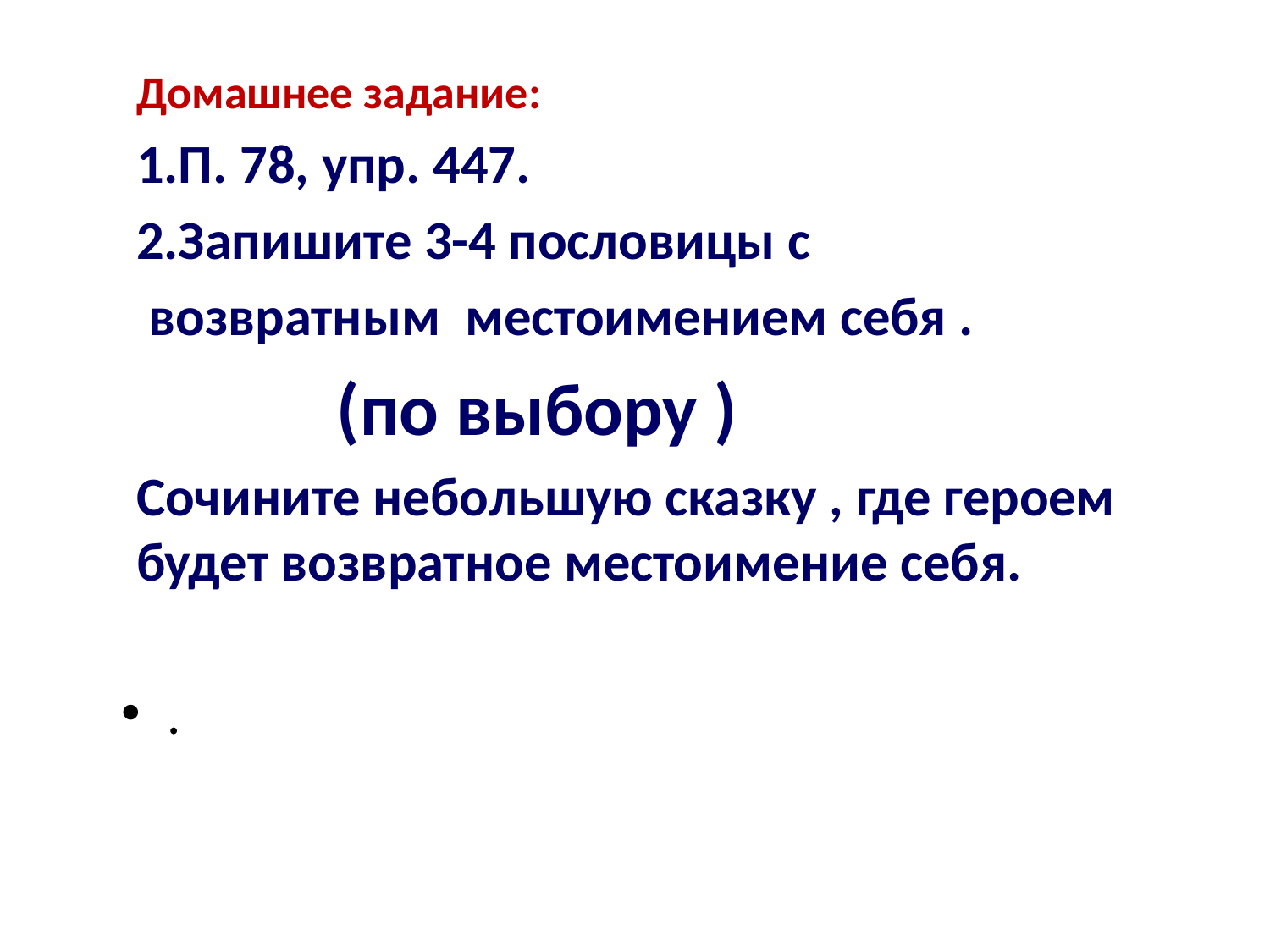

Домашнее задание:
1.П. 78, упр. 447.
2.Запишите 3-4 пословицы с
 возвратным  местоимением себя .
            (по выбору )
Сочините небольшую сказку , где героем  будет возвратное местоимение себя.

.